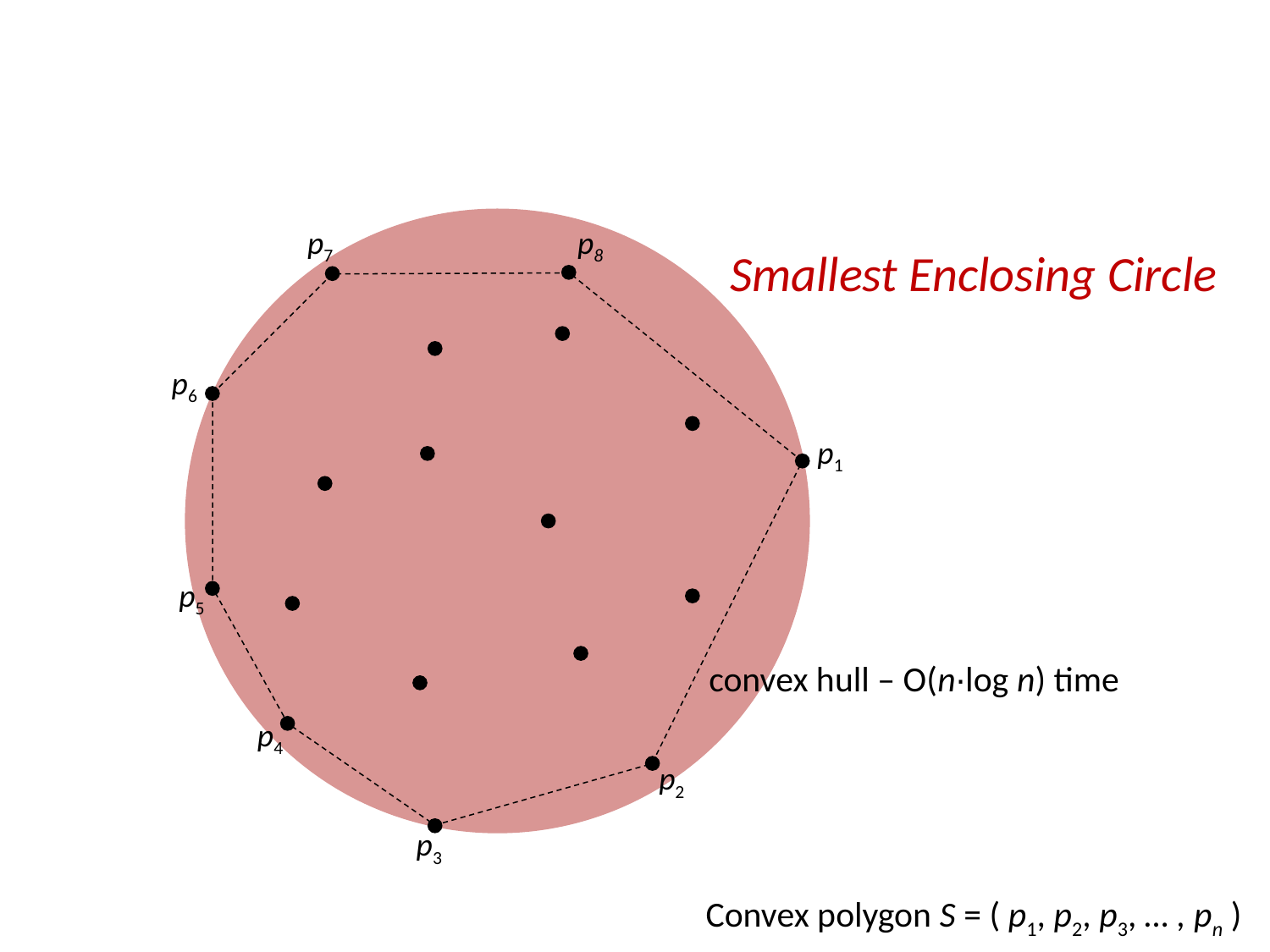

p7
p8
p6
p1
p5
p4
p2
p3
Smallest Enclosing Circle

convex hull – O(n∙log n) time
Convex polygon S = ( p1, p2, p3, … , pn )